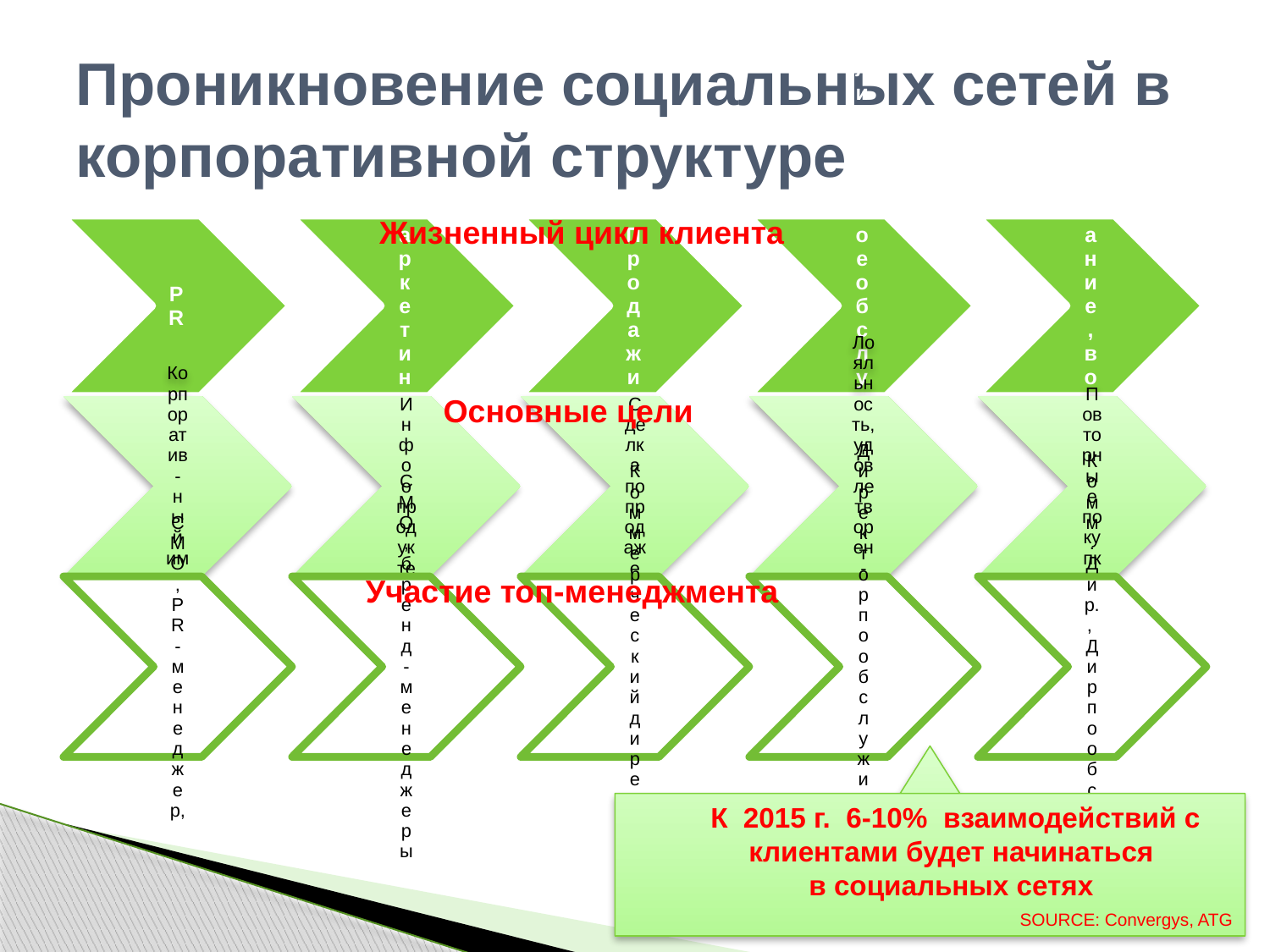

# Проникновение социальных сетей в корпоративной структуре
Жизненный цикл клиента
PR
Основные цели

Участие топ-менеджмента

	К  2015 г.  6-10%  взаимодействий с клиентами будет начинаться
в социальных сетях
SOURCE: Convergys, ATG